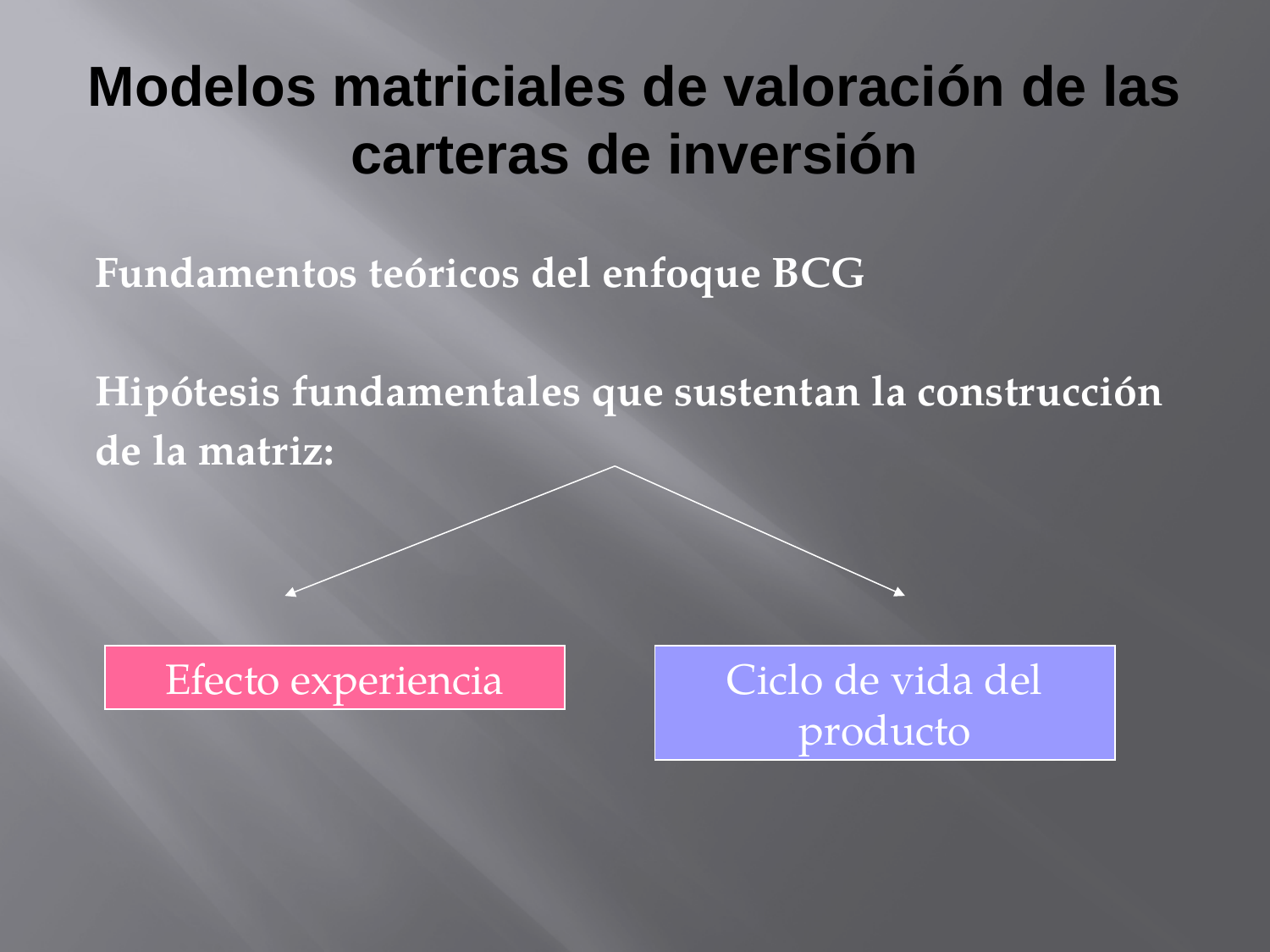

# Modelos matriciales de valoración de las carteras de inversión
Fundamentos teóricos del enfoque BCG

Hipótesis fundamentales que sustentan la construcción
de la matriz:

Efecto experiencia
Ciclo de vida del producto